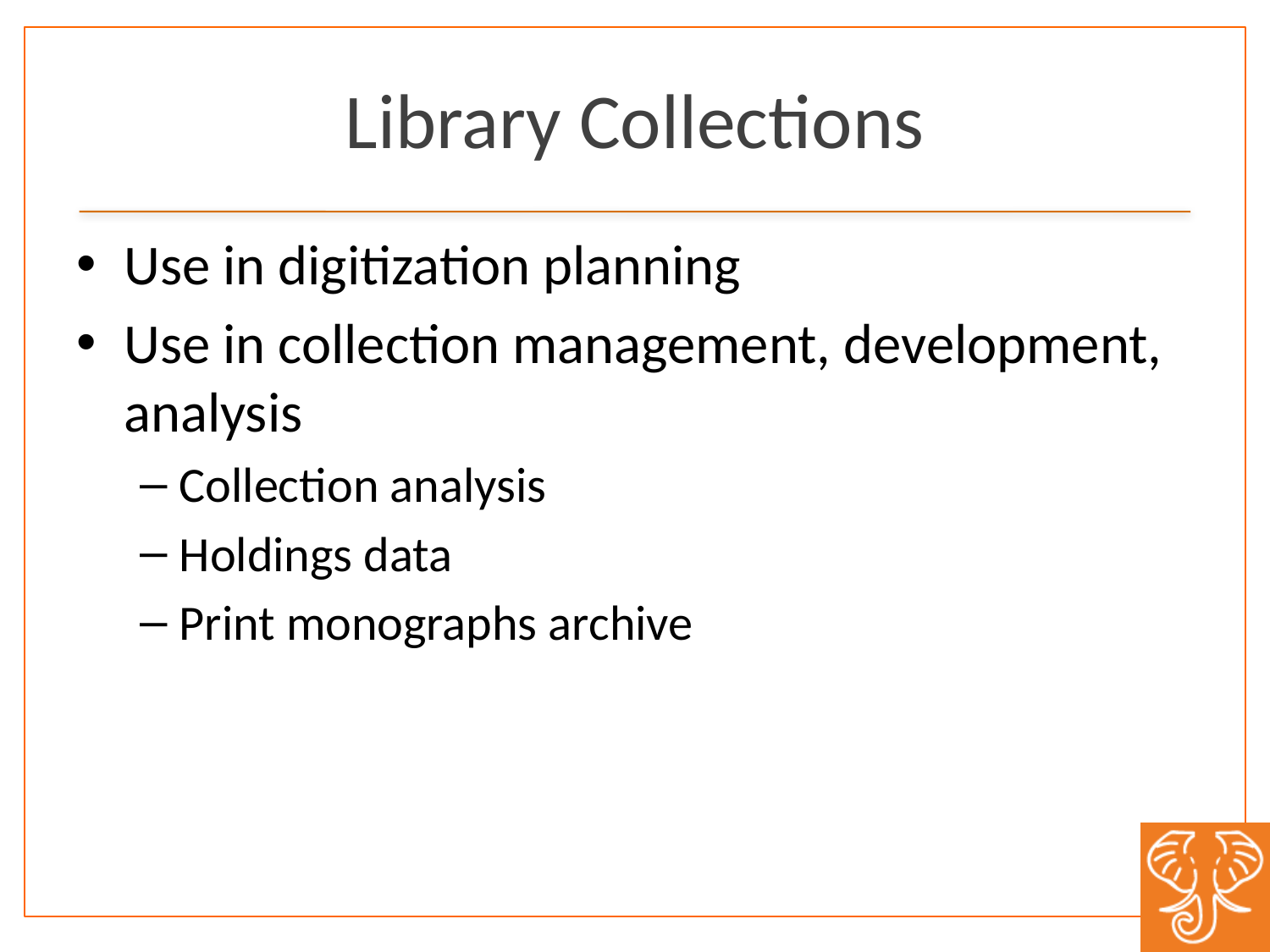

# Library Collections
Use in digitization planning
Use in collection management, development, analysis
Collection analysis
Holdings data
Print monographs archive